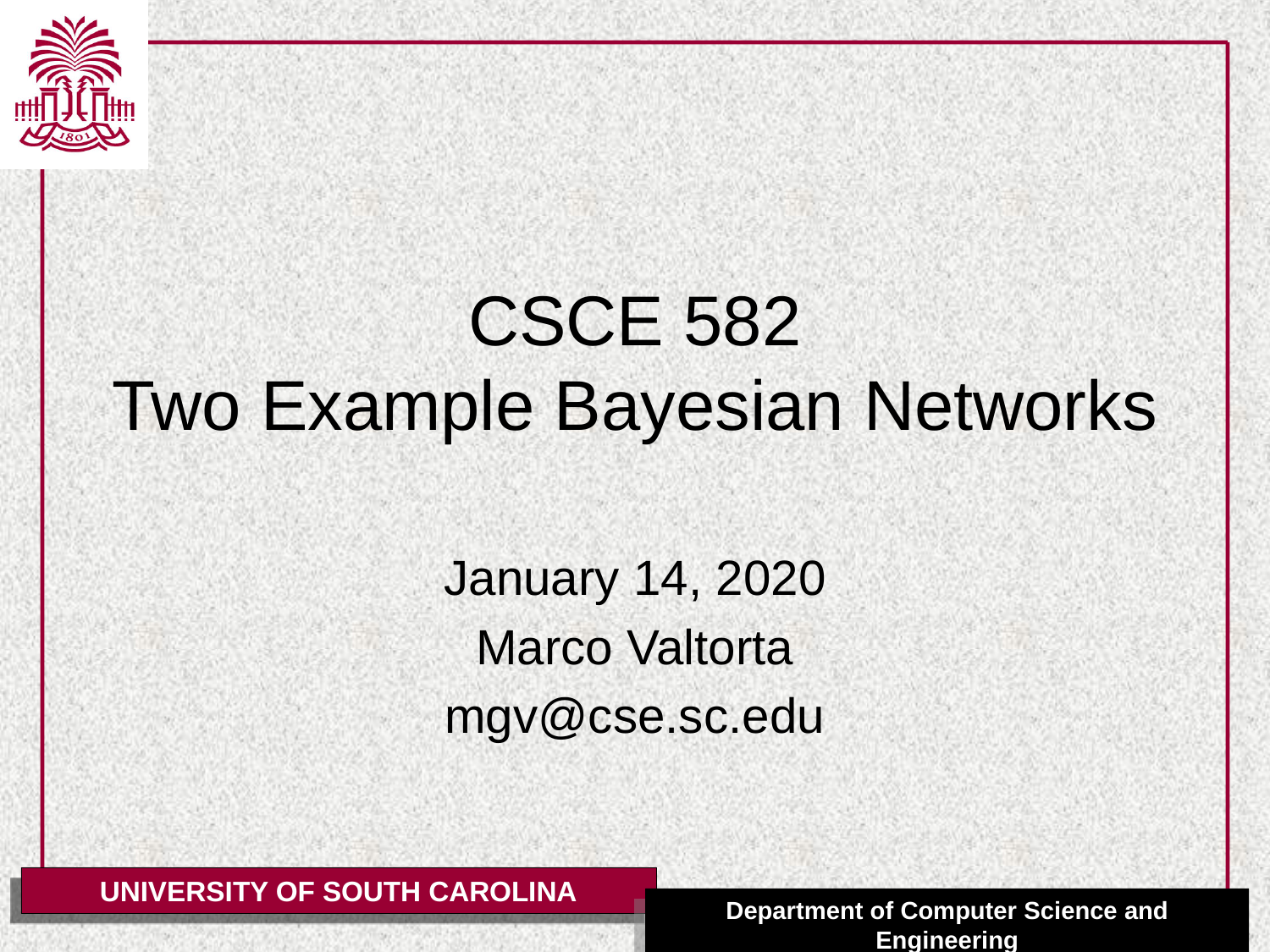

# CSCE 582 Two Example Bayesian Networks
January 14, 2020
Marco Valtorta
mgv@cse.sc.edu